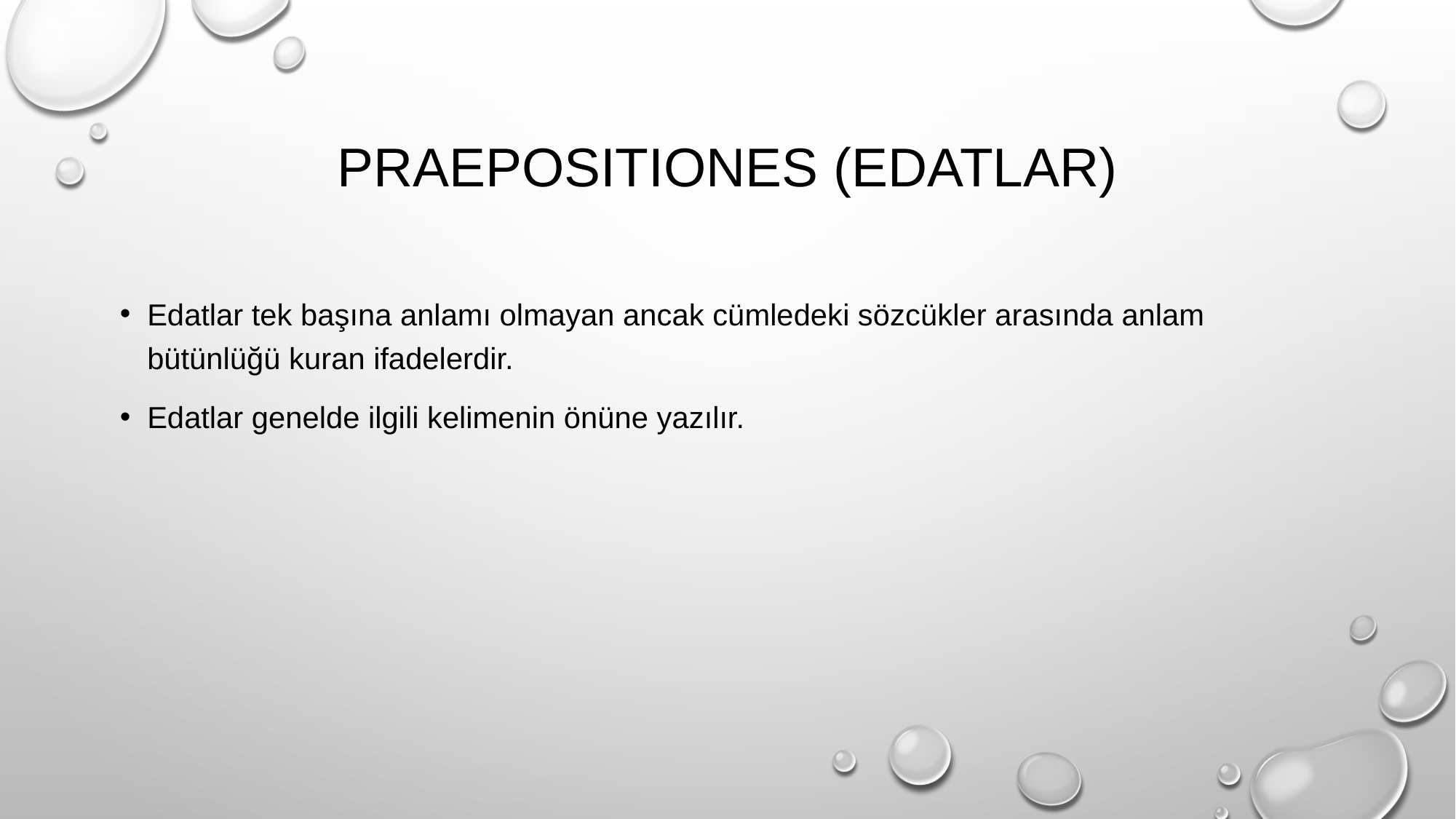

# Praeposıtıones (edatlar)
Edatlar tek başına anlamı olmayan ancak cümledeki sözcükler arasında anlam bütünlüğü kuran ifadelerdir.
Edatlar genelde ilgili kelimenin önüne yazılır.